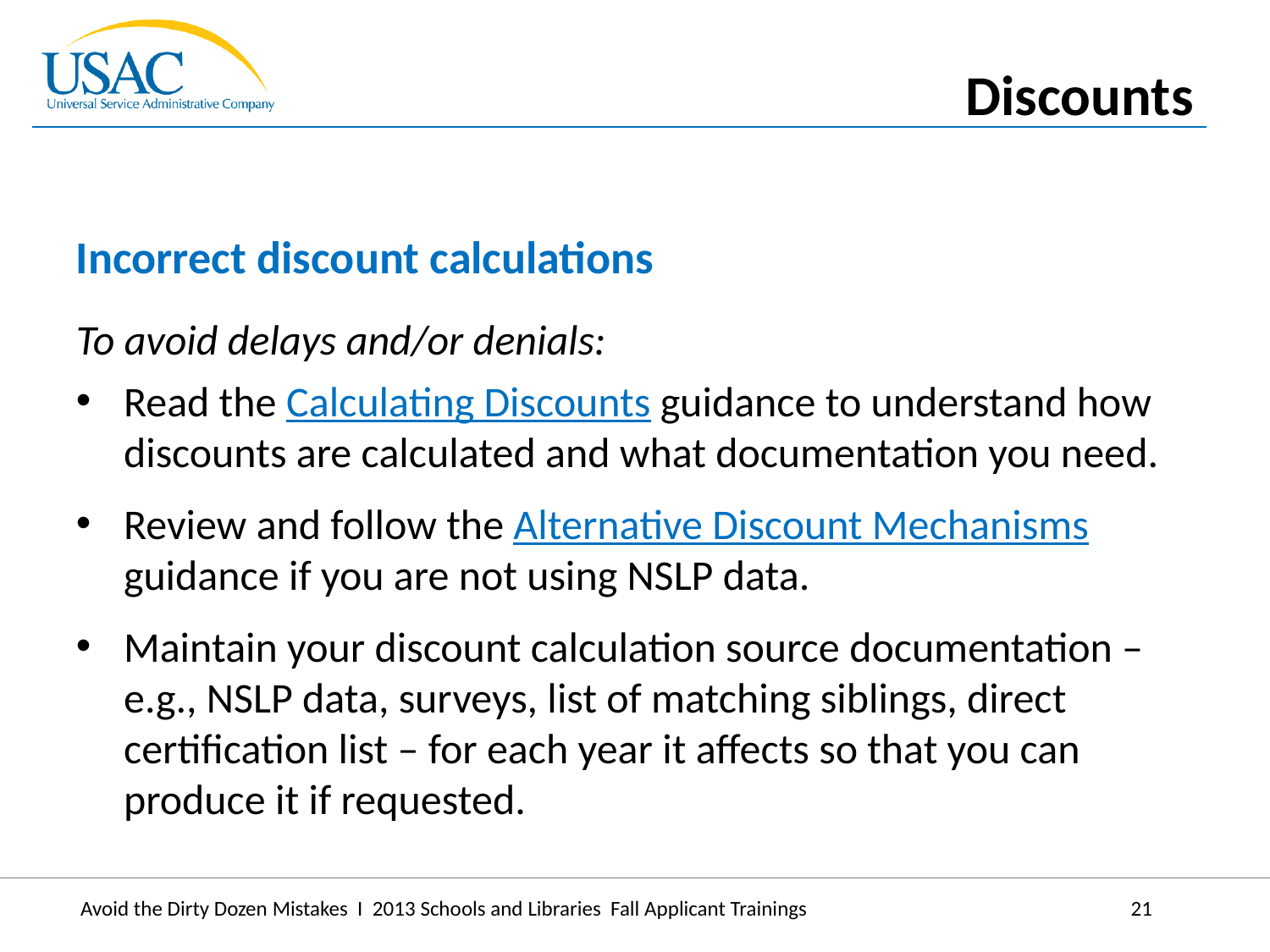

Discounts
Incorrect discount calculations
To avoid delays and/or denials:
Read the Calculating Discounts guidance to understand how discounts are calculated and what documentation you need.
Review and follow the Alternative Discount Mechanisms guidance if you are not using NSLP data.
Maintain your discount calculation source documentation – e.g., NSLP data, surveys, list of matching siblings, direct certification list – for each year it affects so that you can produce it if requested.